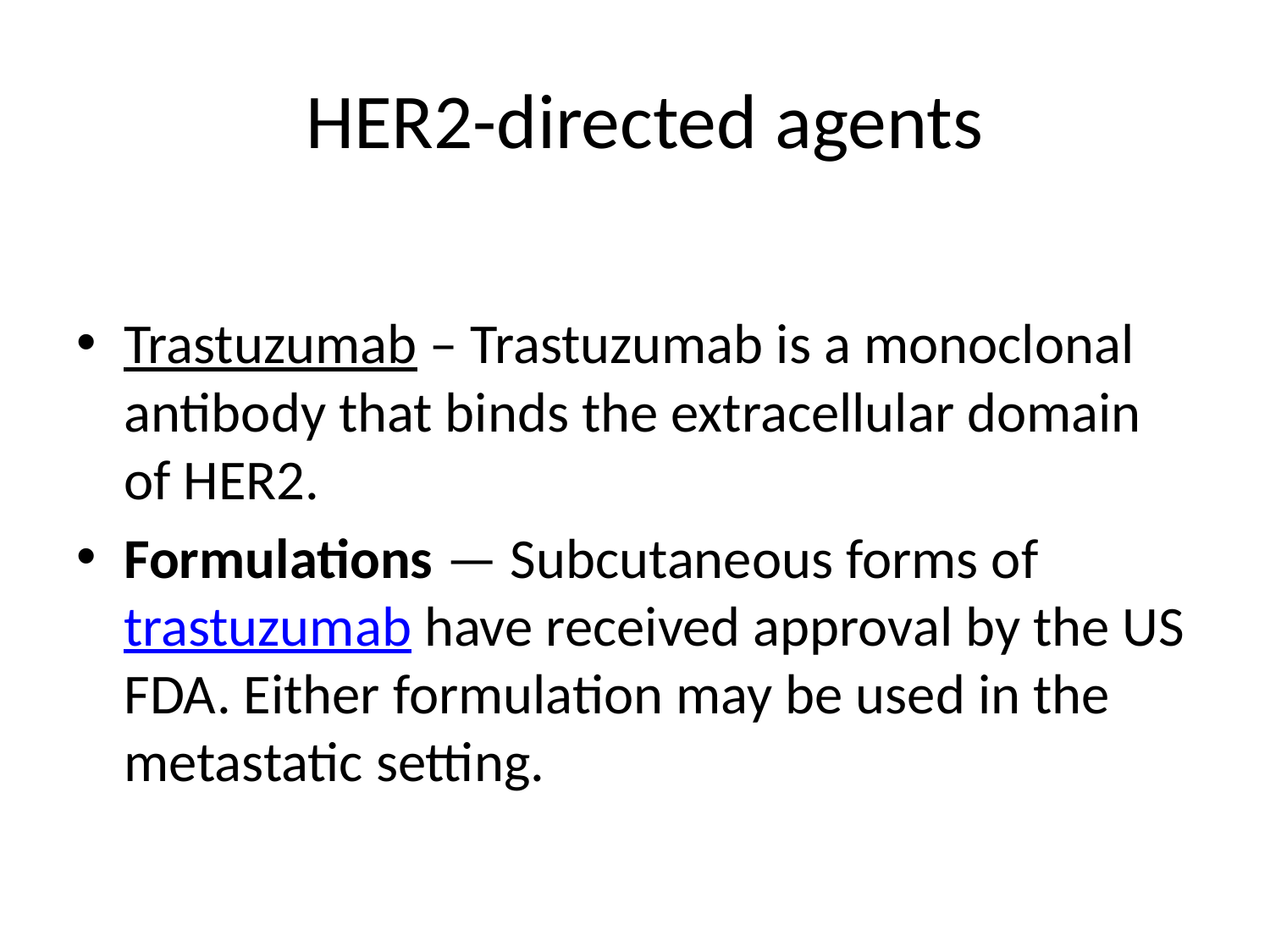

# HER2-directed agents

Trastuzumab – Trastuzumab is a monoclonal antibody that binds the extracellular domain of HER2.
Formulations — Subcutaneous forms of trastuzumab have received approval by the US FDA. Either formulation may be used in the metastatic setting.